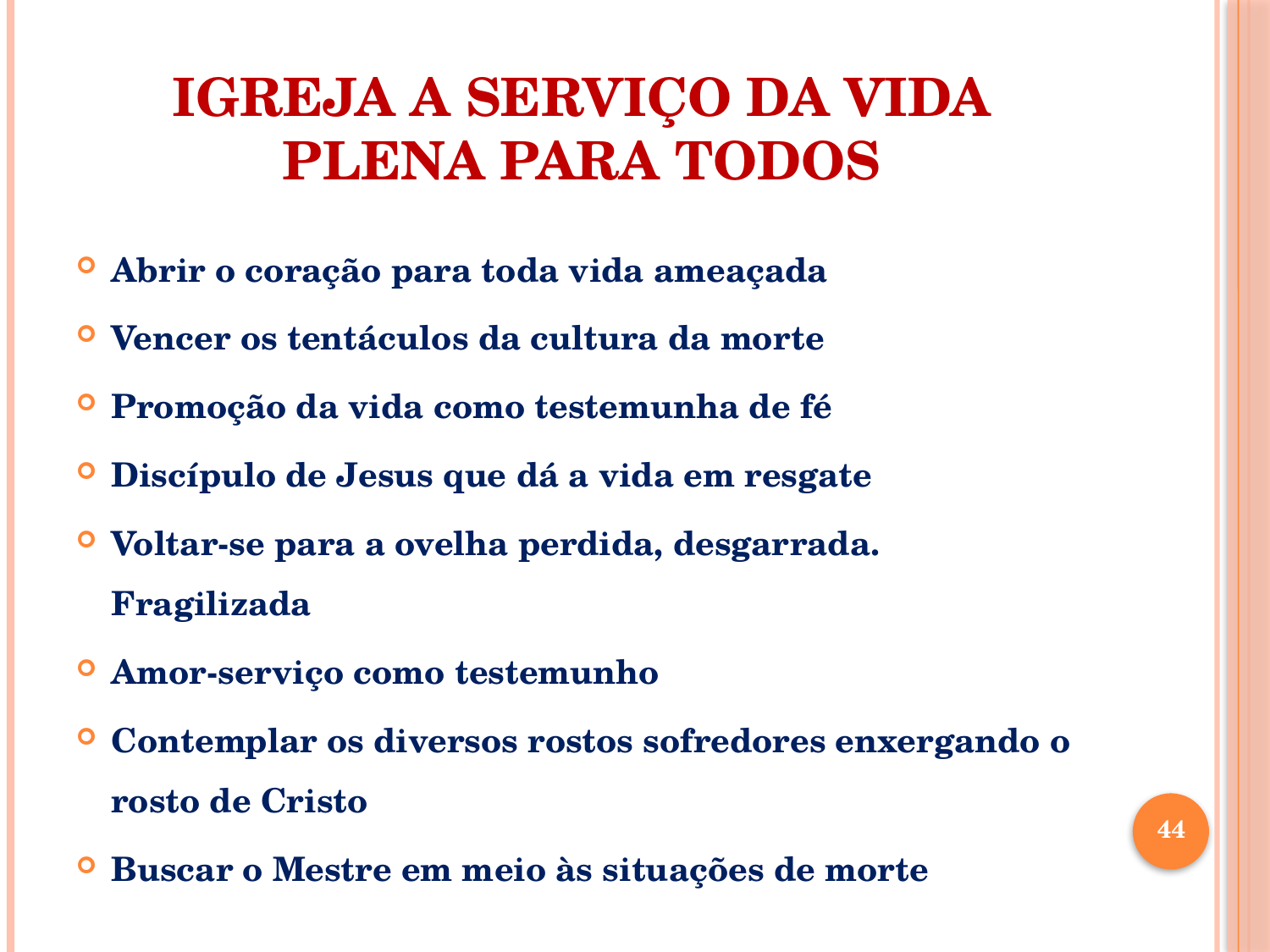

# IGREJA A SERVIÇO DA VIDA PLENA PARA TODOS
Abrir o coração para toda vida ameaçada
Vencer os tentáculos da cultura da morte
Promoção da vida como testemunha de fé
Discípulo de Jesus que dá a vida em resgate
Voltar-se para a ovelha perdida, desgarrada. Fragilizada
Amor-serviço como testemunho
Contemplar os diversos rostos sofredores enxergando o rosto de Cristo
Buscar o Mestre em meio às situações de morte
44